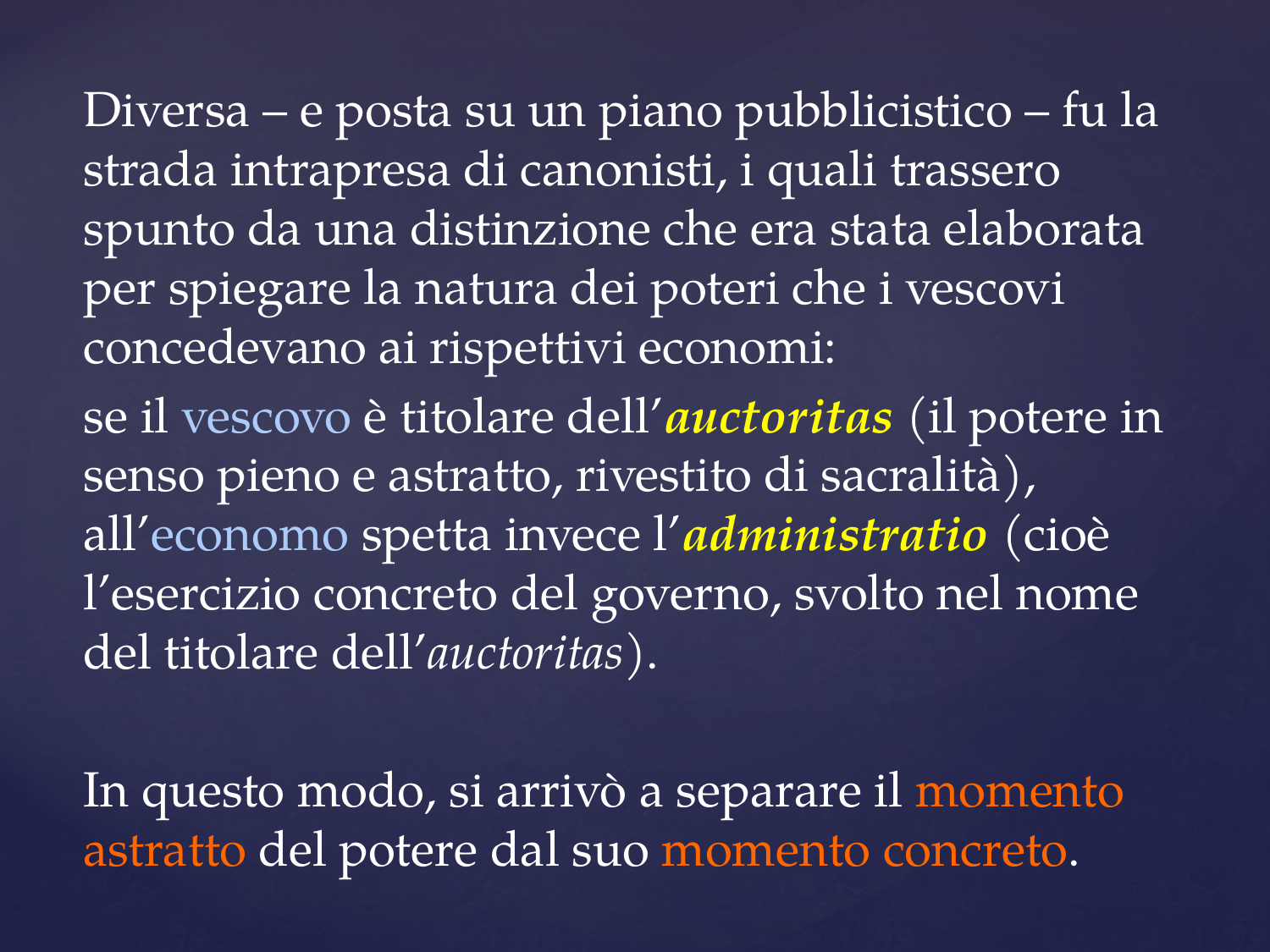

Diversa – e posta su un piano pubblicistico – fu la strada intrapresa di canonisti, i quali trassero spunto da una distinzione che era stata elaborata per spiegare la natura dei poteri che i vescovi  concedevano ai rispettivi economi:
se il vescovo è titolare dell’auctoritas (il potere in senso pieno e astratto, rivestito di sacralità), all’economo spetta invece l’administratio (cioè l’esercizio concreto del governo, svolto nel nome del titolare dell’auctoritas).

In questo modo, si arrivò a separare il momento astratto del potere dal suo momento concreto.